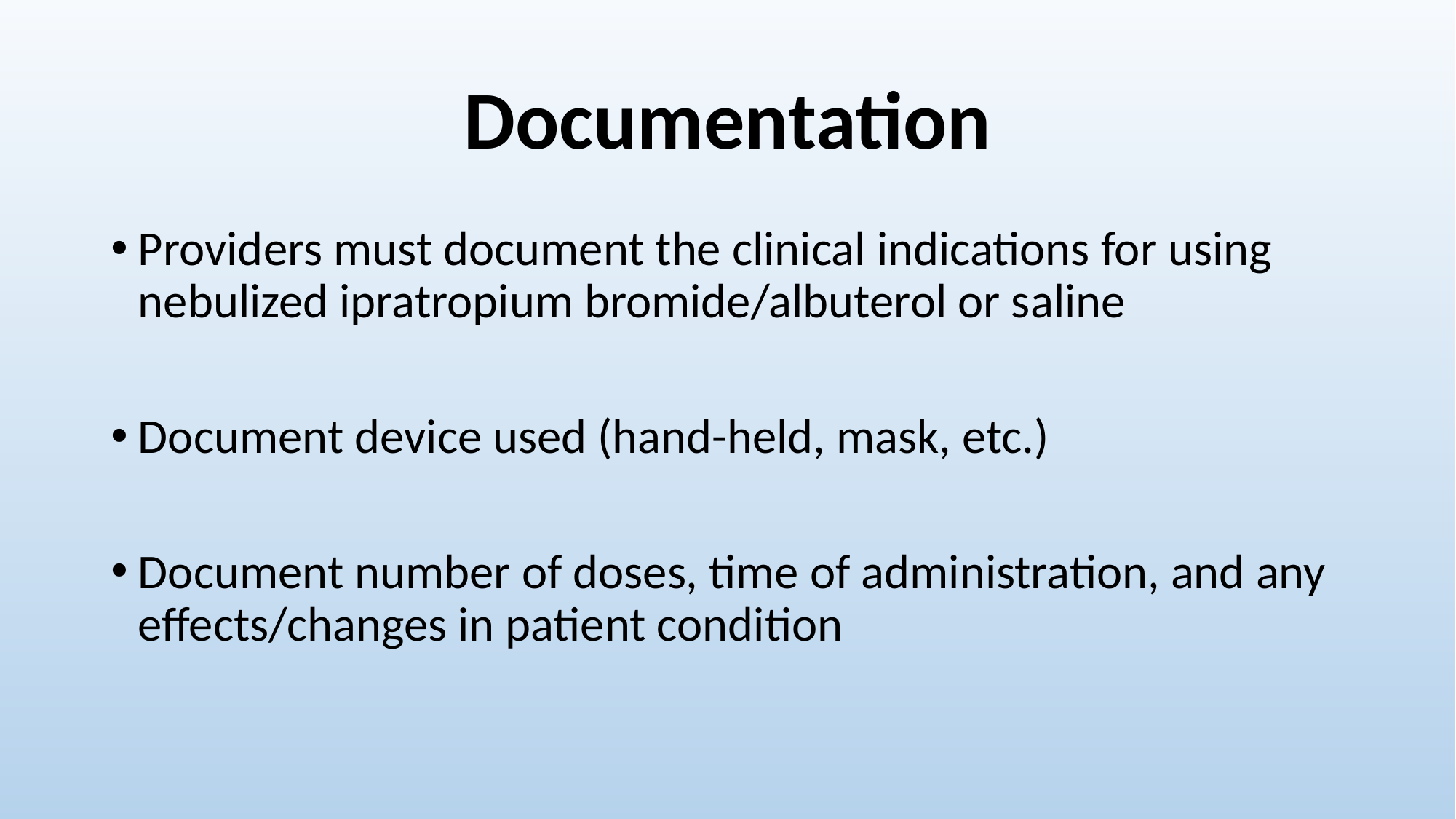

# Documentation
Providers must document the clinical indications for using nebulized ipratropium bromide/albuterol or saline

Document device used (hand-held, mask, etc.)

Document number of doses, time of administration, and any effects/changes in patient condition